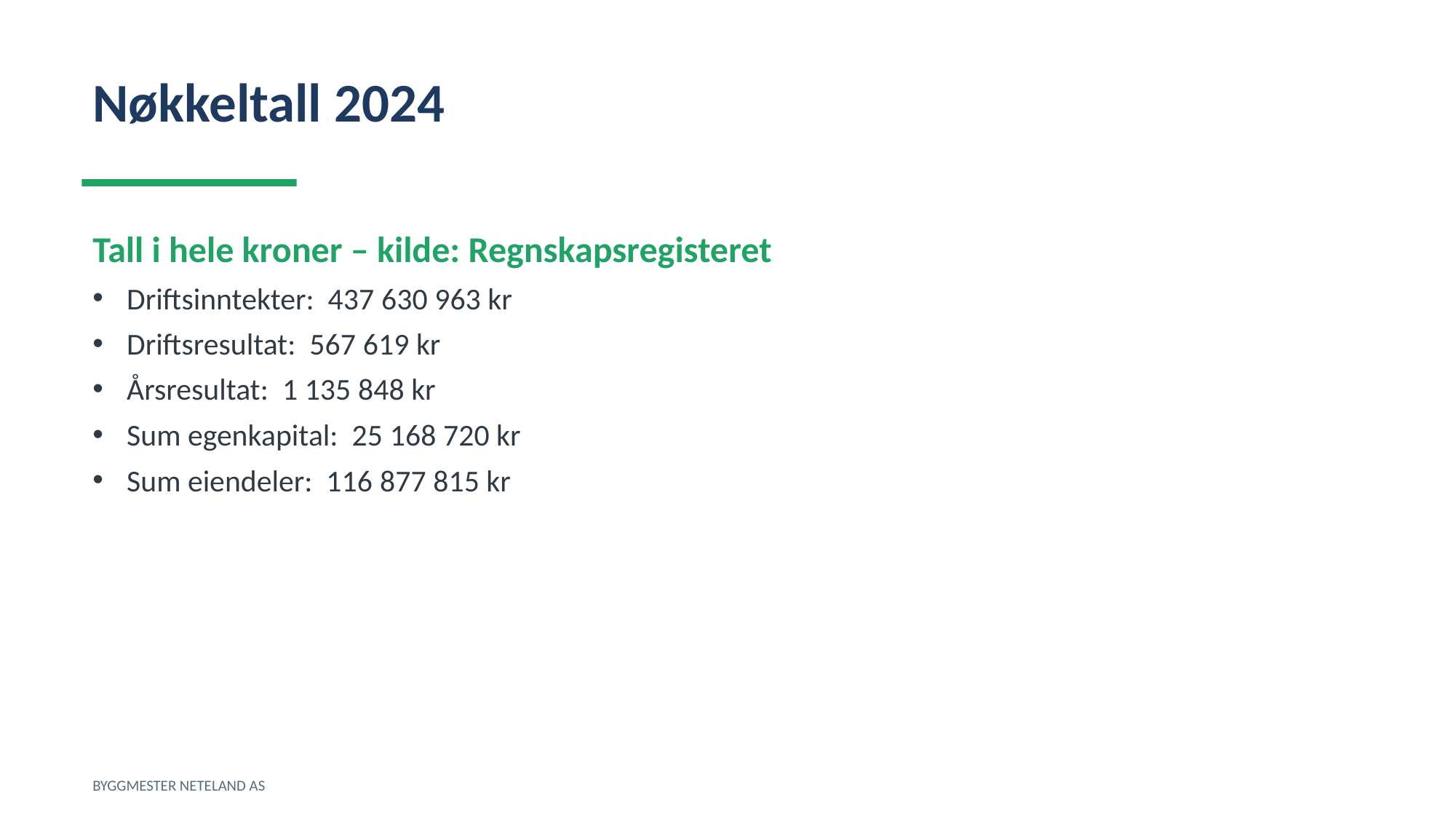

Nøkkeltall 2024

Tall i hele kroner – kilde: Regnskapsregisteret
Driftsinntekter:  437 630 963 kr
Driftsresultat:  567 619 kr
Årsresultat:  1 135 848 kr
Sum egenkapital:  25 168 720 kr
Sum eiendeler:  116 877 815 kr
BYGGMESTER NETELAND AS